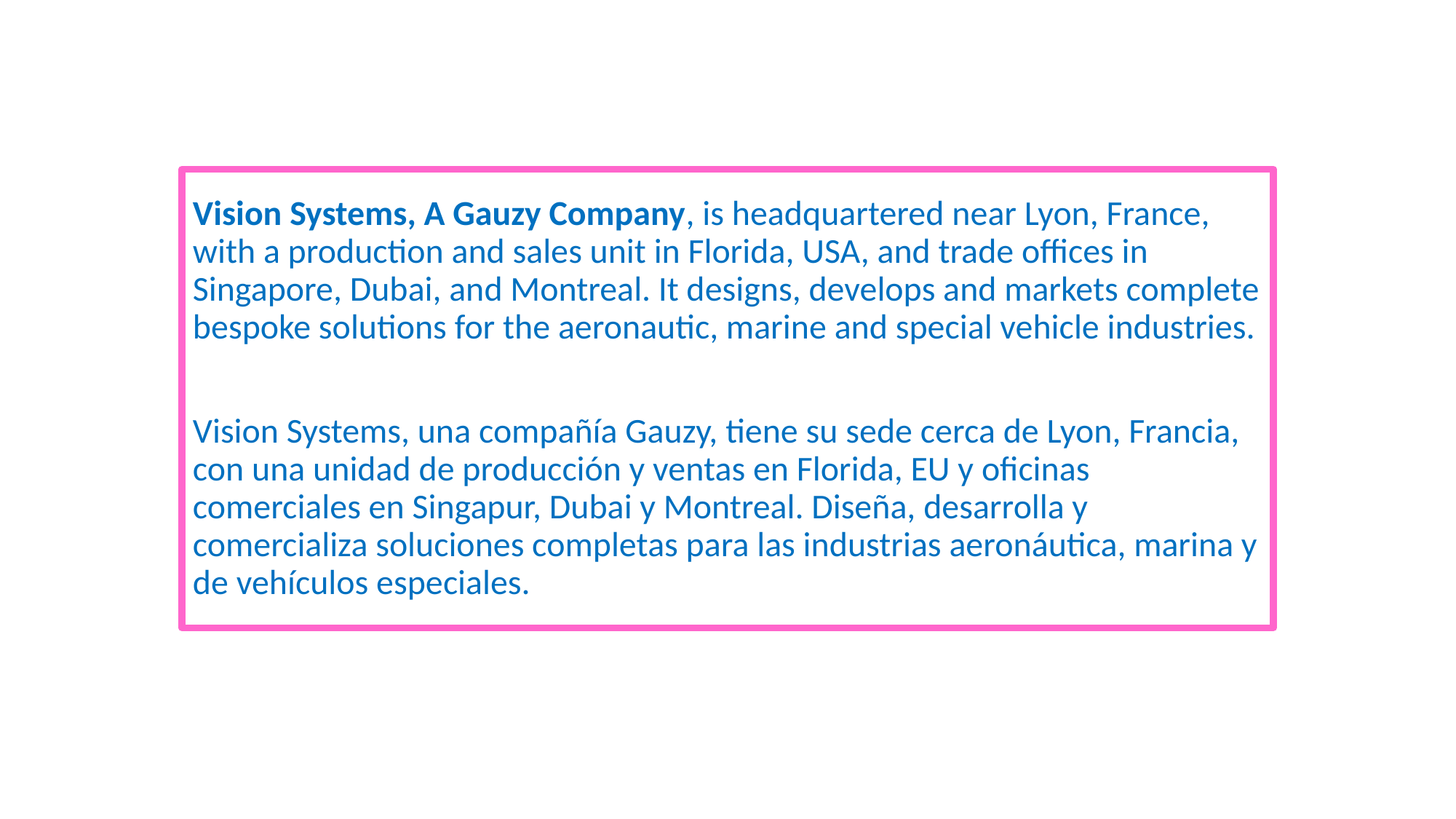

#
Vision Systems, A Gauzy Company, is headquartered near Lyon, France, with a production and sales unit in Florida, USA, and trade offices in Singapore, Dubai, and Montreal. It designs, develops and markets complete bespoke solutions for the aeronautic, marine and special vehicle industries.

Vision Systems, una compañía Gauzy, tiene su sede cerca de Lyon, Francia, con una unidad de producción y ventas en Florida, EU y oficinas comerciales en Singapur, Dubai y Montreal. Diseña, desarrolla y comercializa soluciones completas para las industrias aeronáutica, marina y de vehículos especiales.